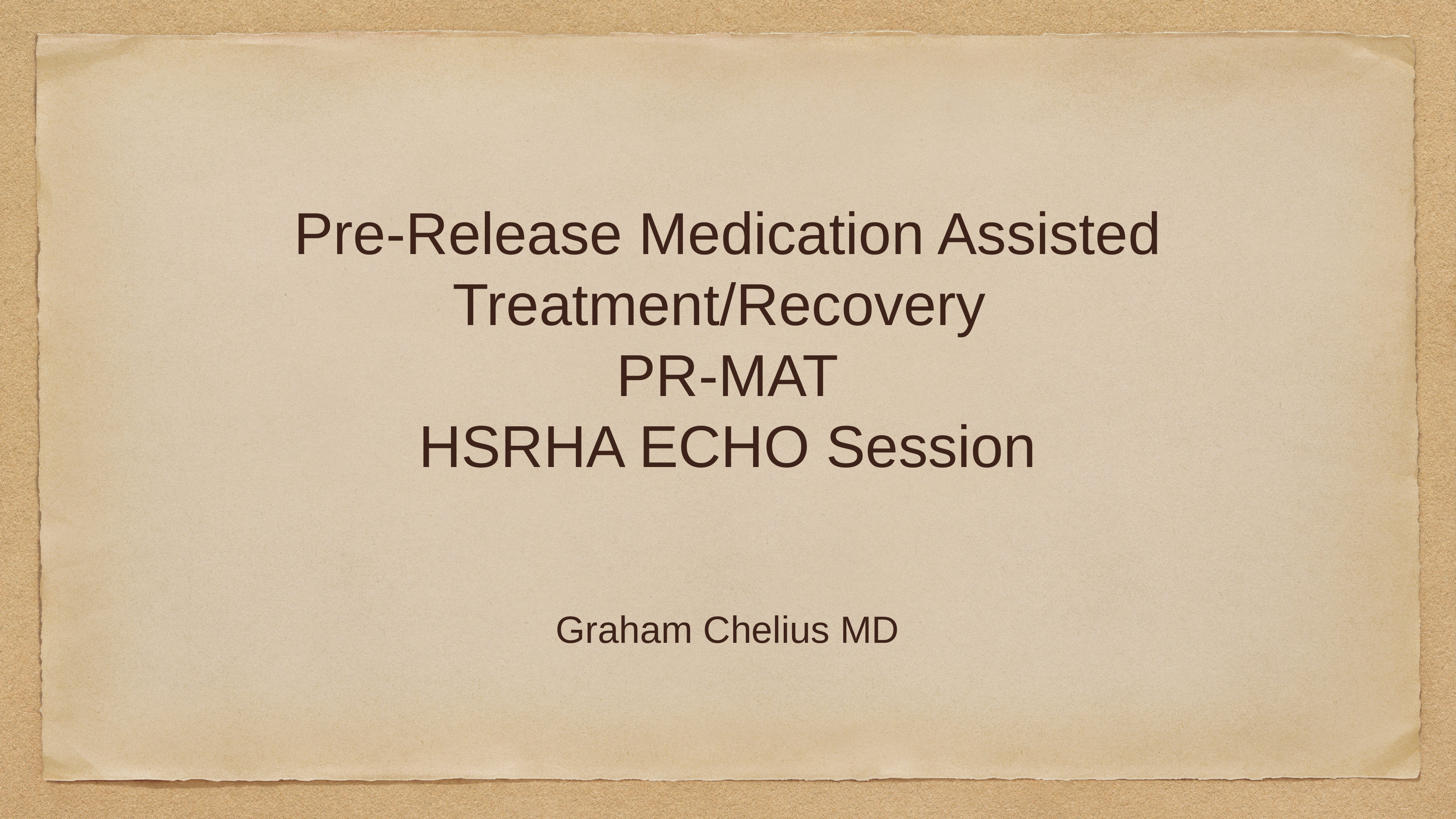

# Pre-Release Medication Assisted Treatment/Recovery PR-MAT HSRHA ECHO Session
Graham Chelius MD